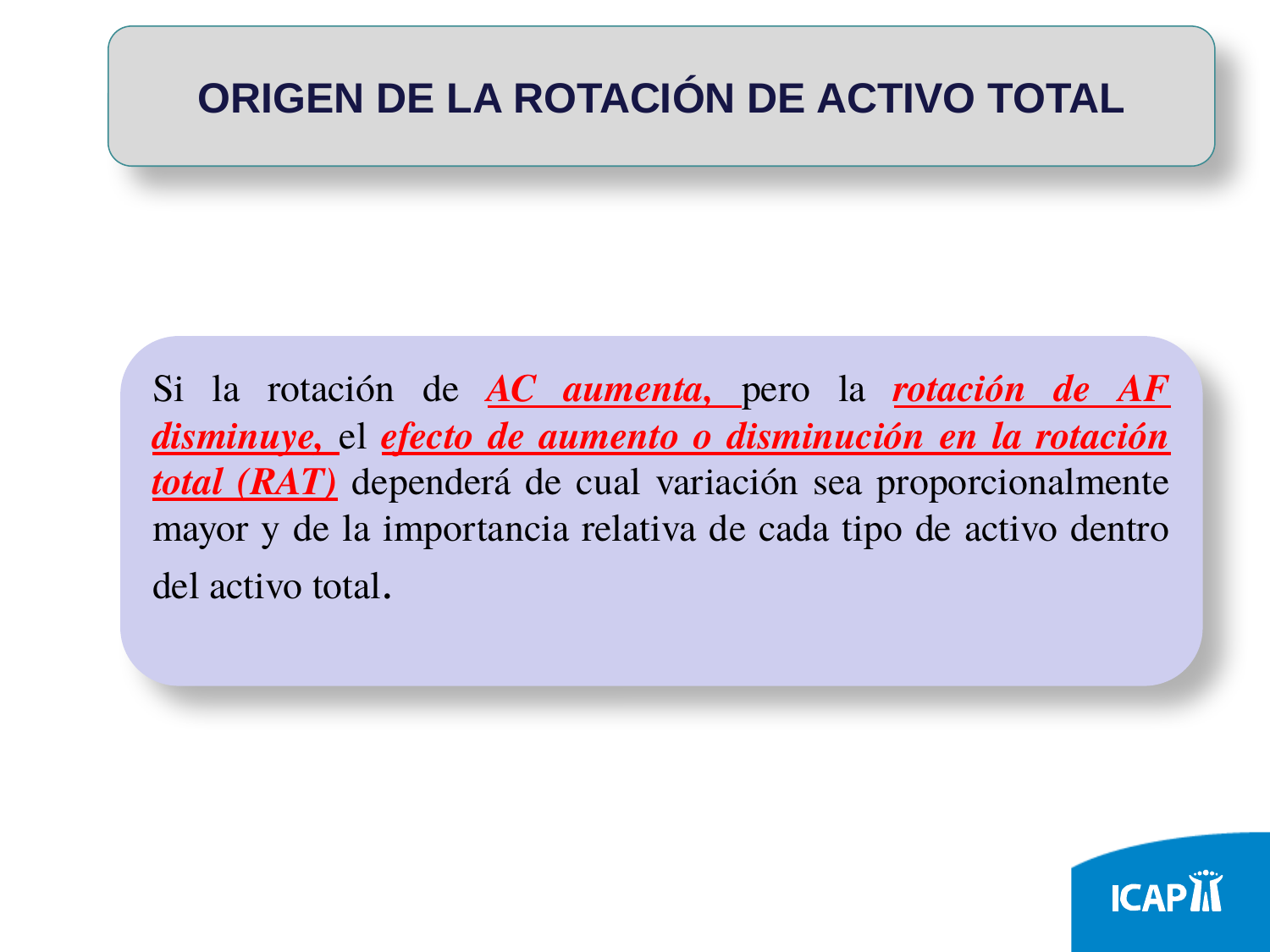

ORIGEN DE LA ROTACIÓN DE ACTIVO TOTAL
Si la rotación de AC aumenta, pero la rotación de AF disminuye, el efecto de aumento o disminución en la rotación total (RAT) dependerá de cual variación sea proporcionalmente mayor y de la importancia relativa de cada tipo de activo dentro del activo total.